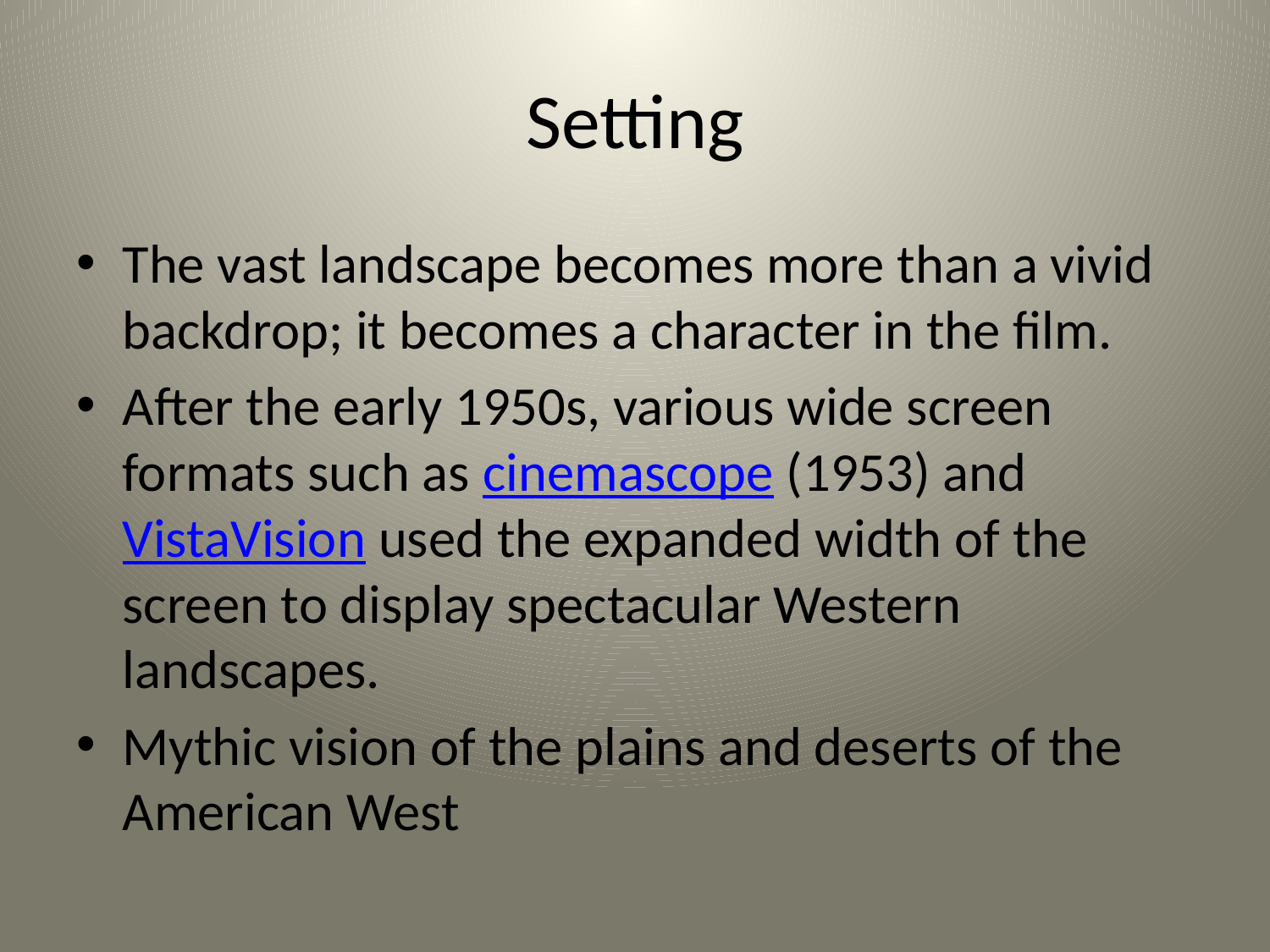

# Setting
The vast landscape becomes more than a vivid backdrop; it becomes a character in the film.
After the early 1950s, various wide screen formats such as cinemascope (1953) and VistaVision used the expanded width of the screen to display spectacular Western landscapes.
Mythic vision of the plains and deserts of the American West